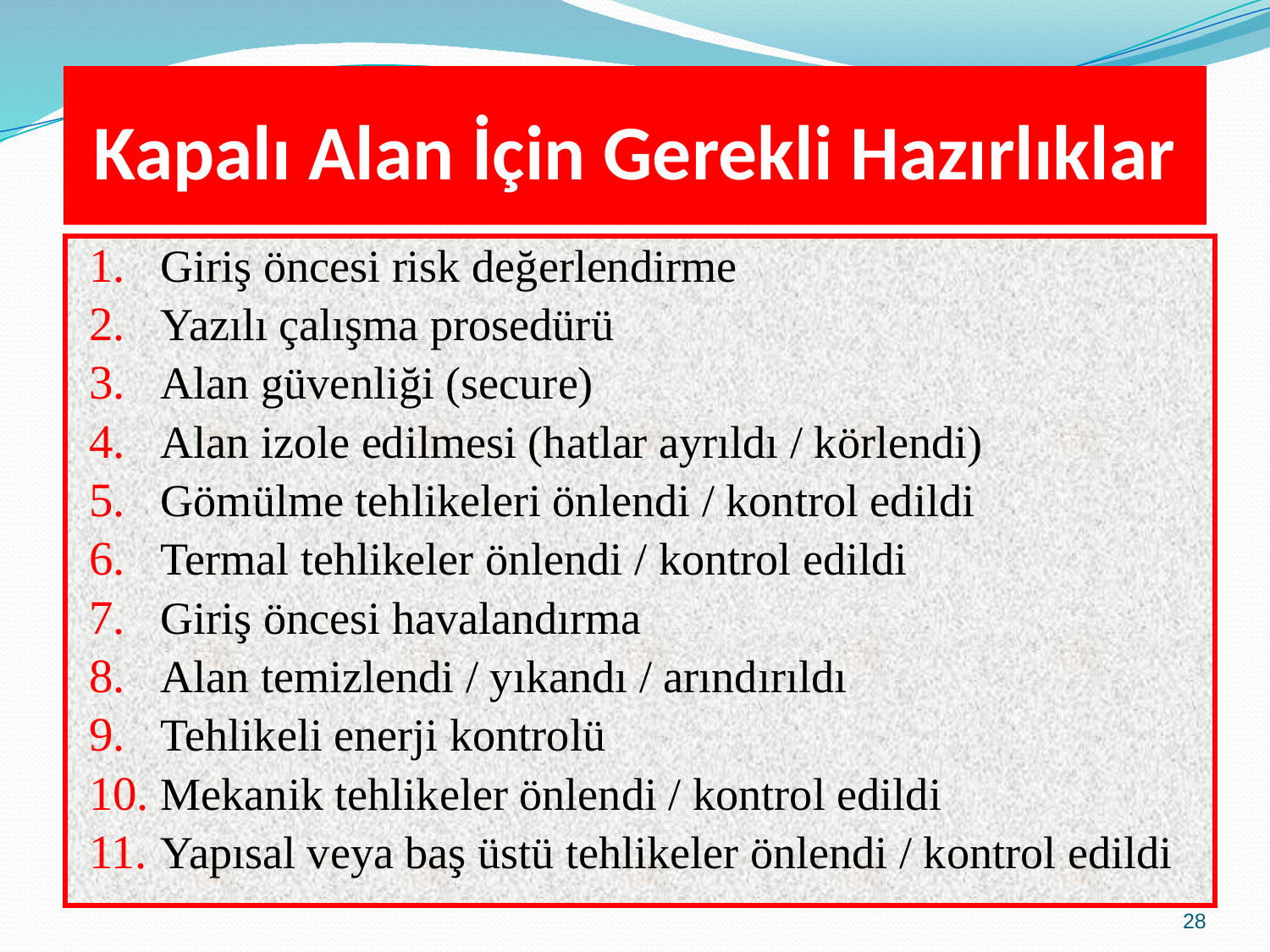

# Kapalı Alan İçin Gerekli Hazırlıklar
Giriş öncesi risk değerlendirme
Yazılı çalışma prosedürü
Alan güvenliği (secure)
Alan izole edilmesi (hatlar ayrıldı / körlendi)
Gömülme tehlikeleri önlendi / kontrol edildi
Termal tehlikeler önlendi / kontrol edildi
Giriş öncesi havalandırma
Alan temizlendi / yıkandı / arındırıldı
Tehlikeli enerji kontrolü
Mekanik tehlikeler önlendi / kontrol edildi
Yapısal veya baş üstü tehlikeler önlendi / kontrol edildi

28